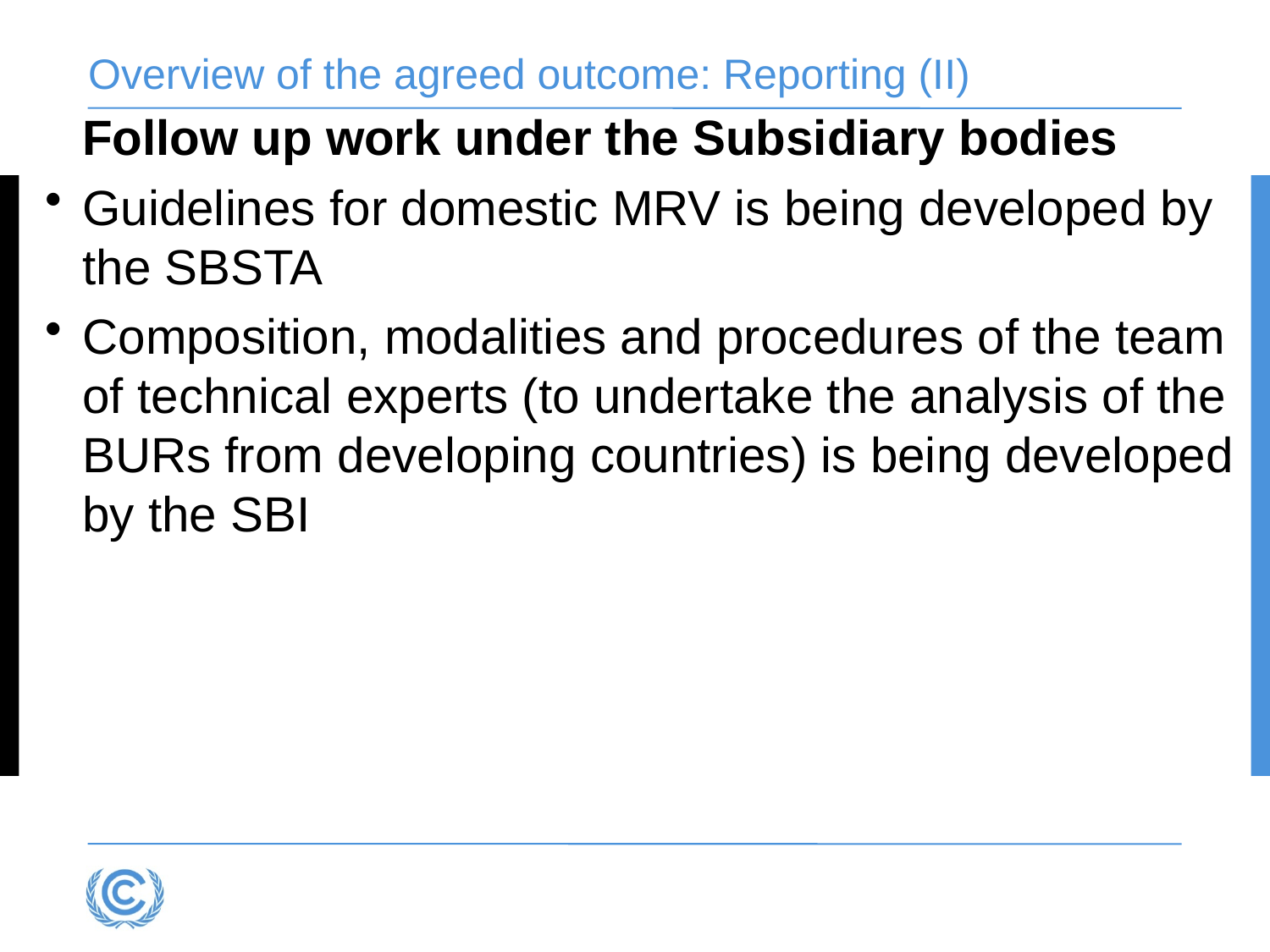

# Overview of the agreed outcome: Reporting (II)
Follow up work under the Subsidiary bodies
Guidelines for domestic MRV is being developed by the SBSTA
Composition, modalities and procedures of the team of technical experts (to undertake the analysis of the BURs from developing countries) is being developed by the SBI